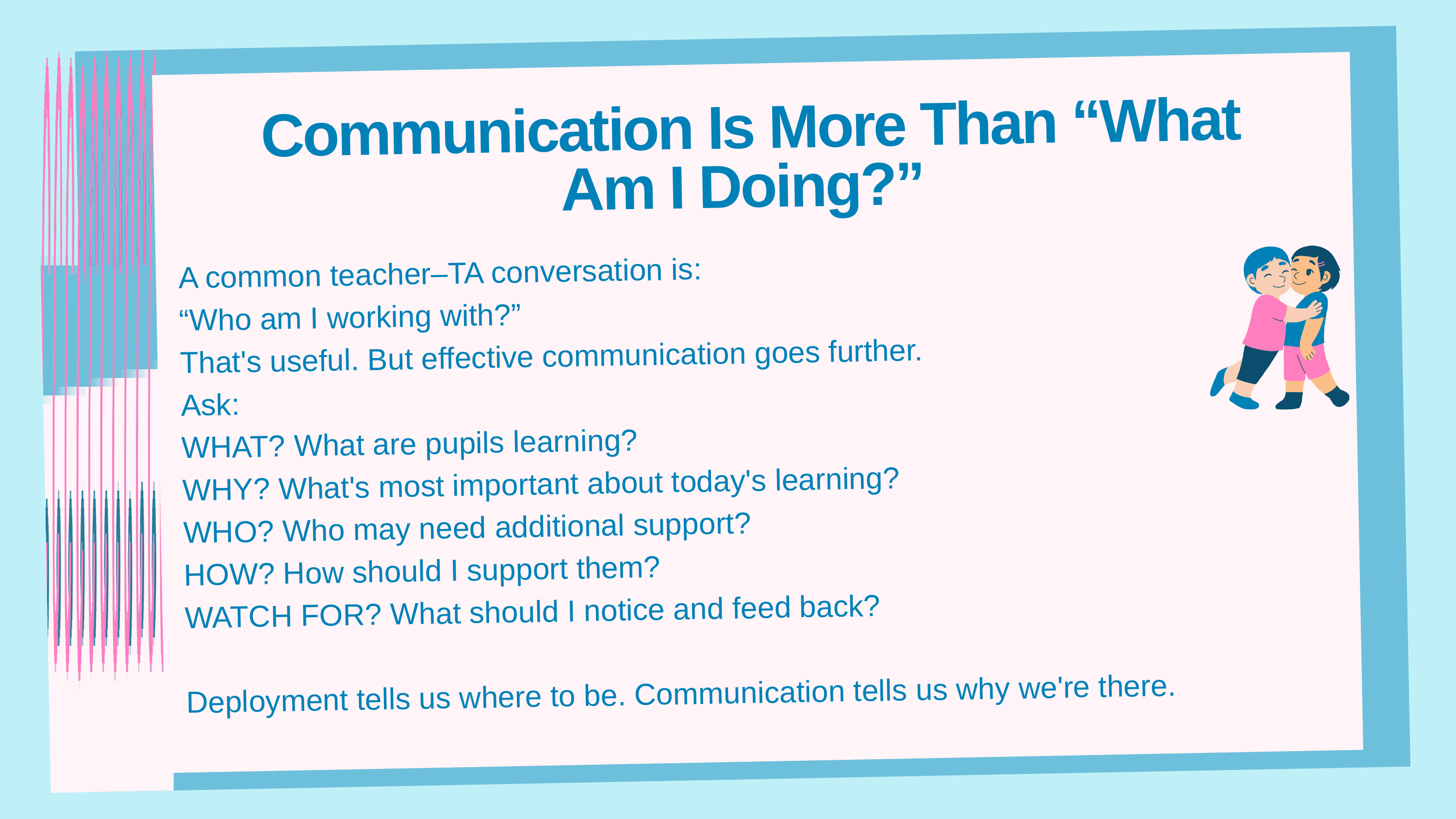

Communication Is More Than “What Am I Doing?”
A common teacher–TA conversation is:
“Who am I working with?”
That's useful. But effective communication goes further.
Ask:
WHAT? What are pupils learning?
WHY? What's most important about today's learning?
WHO? Who may need additional support?
HOW? How should I support them?
WATCH FOR? What should I notice and feed back?

Deployment tells us where to be. Communication tells us why we're there.